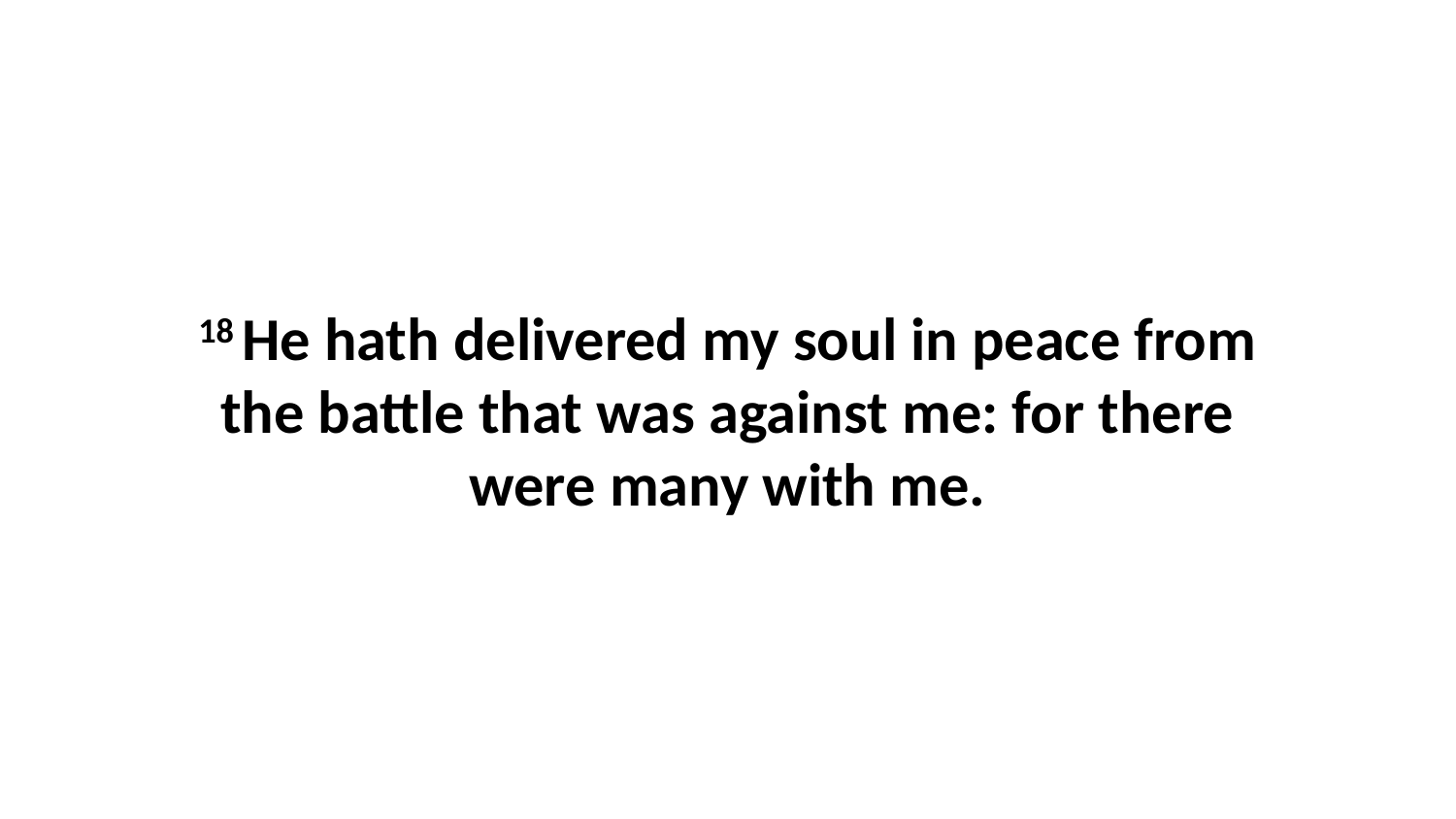

18 He hath delivered my soul in peace from the battle that was against me: for there were many with me.